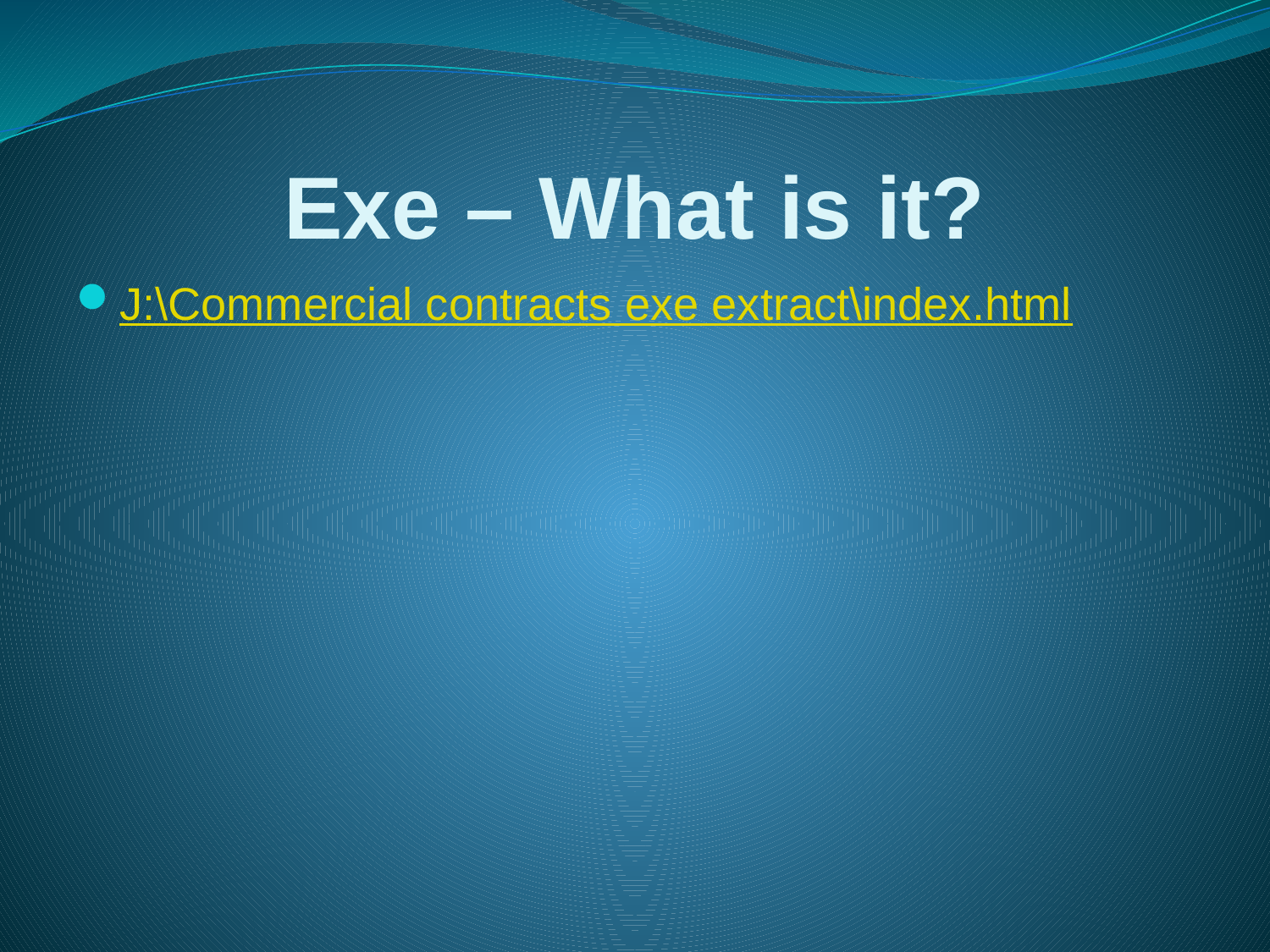

# Exe – What is it?
J:\Commercial contracts exe extract\index.html